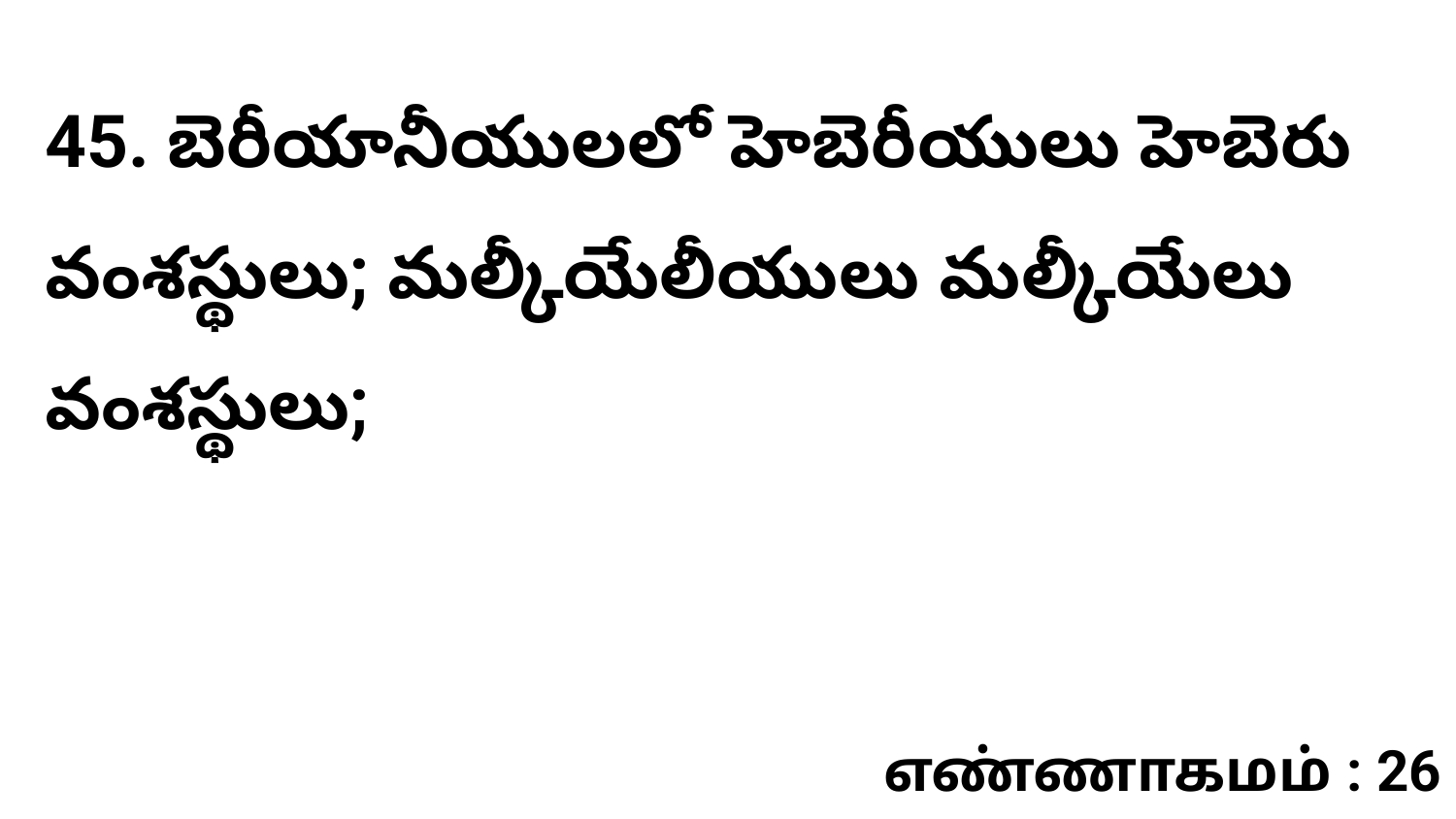

45. బెరీయానీయులలో హెబెరీయులు హెబెరు వంశస్థులు; మల్కీయేలీయులు మల్కీయేలు వంశస్థులు;
எண்ணாகமம் : 26